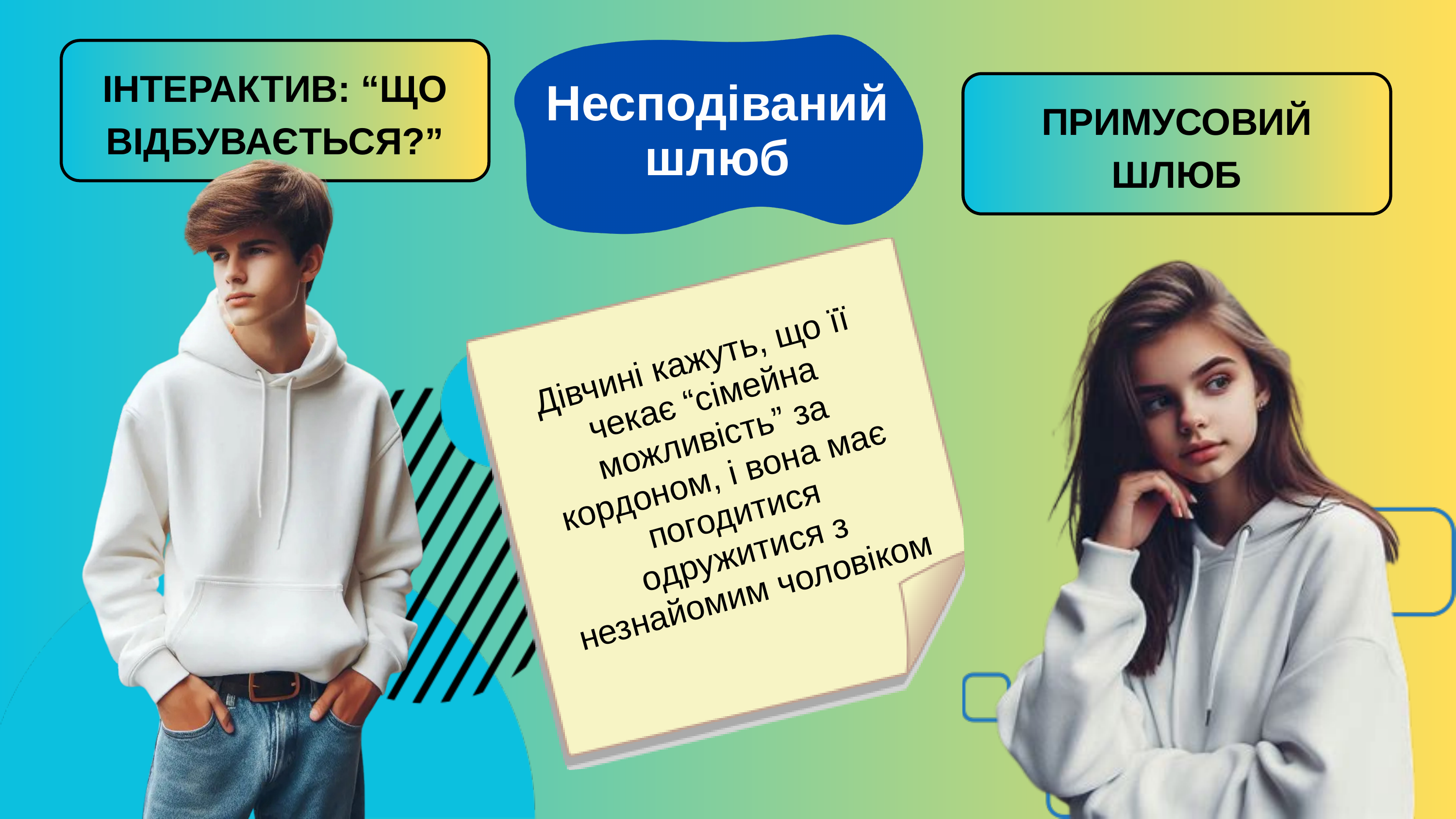

Несподіваний шлюб

ІНТЕРАКТИВ: “ЩО ВІДБУВАЄТЬСЯ?”

ПРИМУСОВИЙ ШЛЮБ

Дівчині кажуть, що її чекає “сімейна можливість” за кордоном, і вона має погодитися одружитися з незнайомим чоловіком